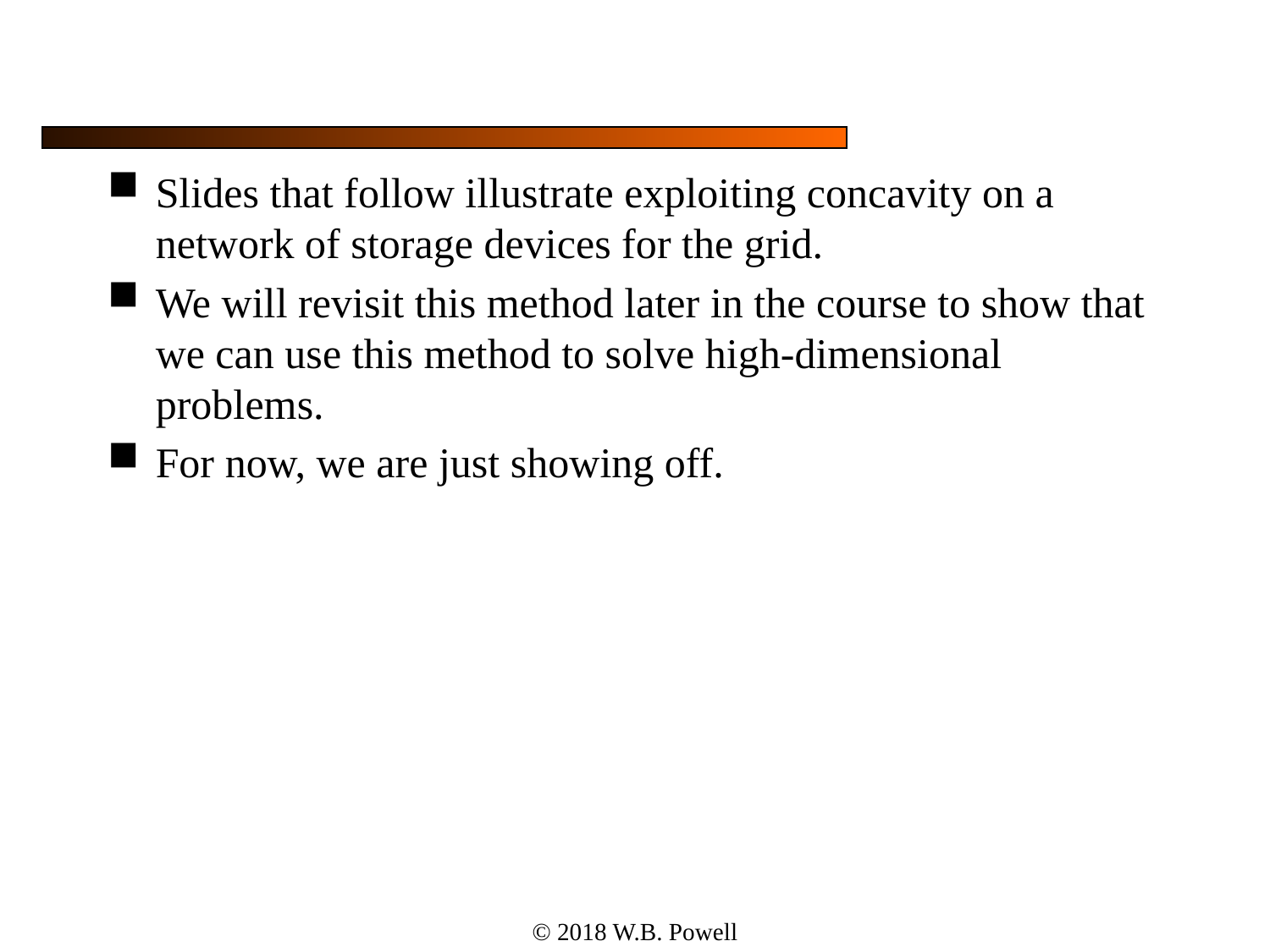

#
Slides that follow illustrate exploiting concavity on a network of storage devices for the grid.
We will revisit this method later in the course to show that we can use this method to solve high-dimensional problems.
For now, we are just showing off.
© 2018 W.B. Powell